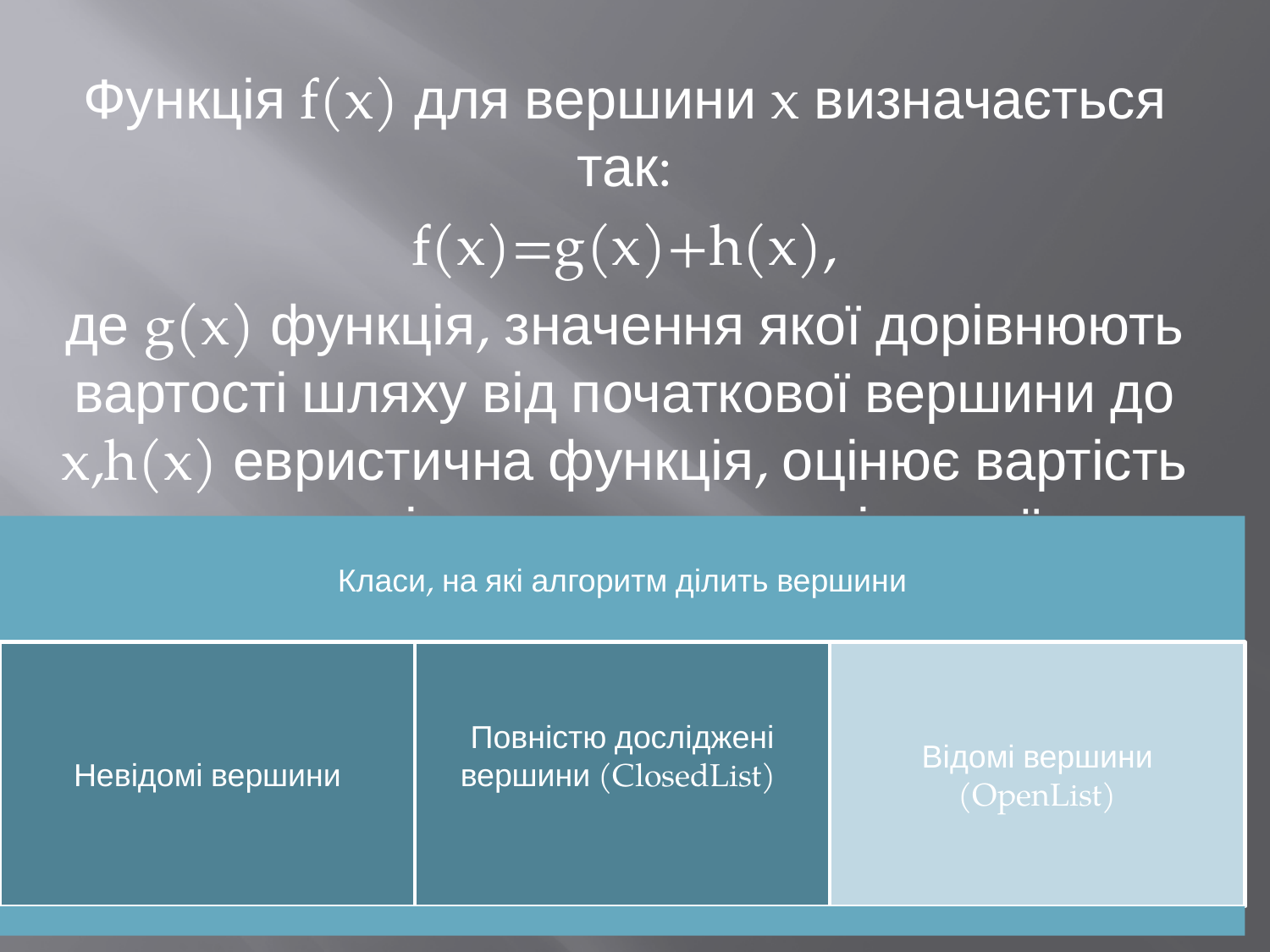

Функція f(x) для вершини x визначається так:
f(x)=g(x)+h(x),
де g(x) функція, значення якої дорівнюють вартості шляху від початкової вершини до x,h(x) евристична функція, оцінює вартість шляху від вершини x до кінцевої.

Класи, на які алгоритм ділить вершини
Невідомі вершини
Повністю досліджені вершини (ClosedList)
Відомі вершини (OpenList)